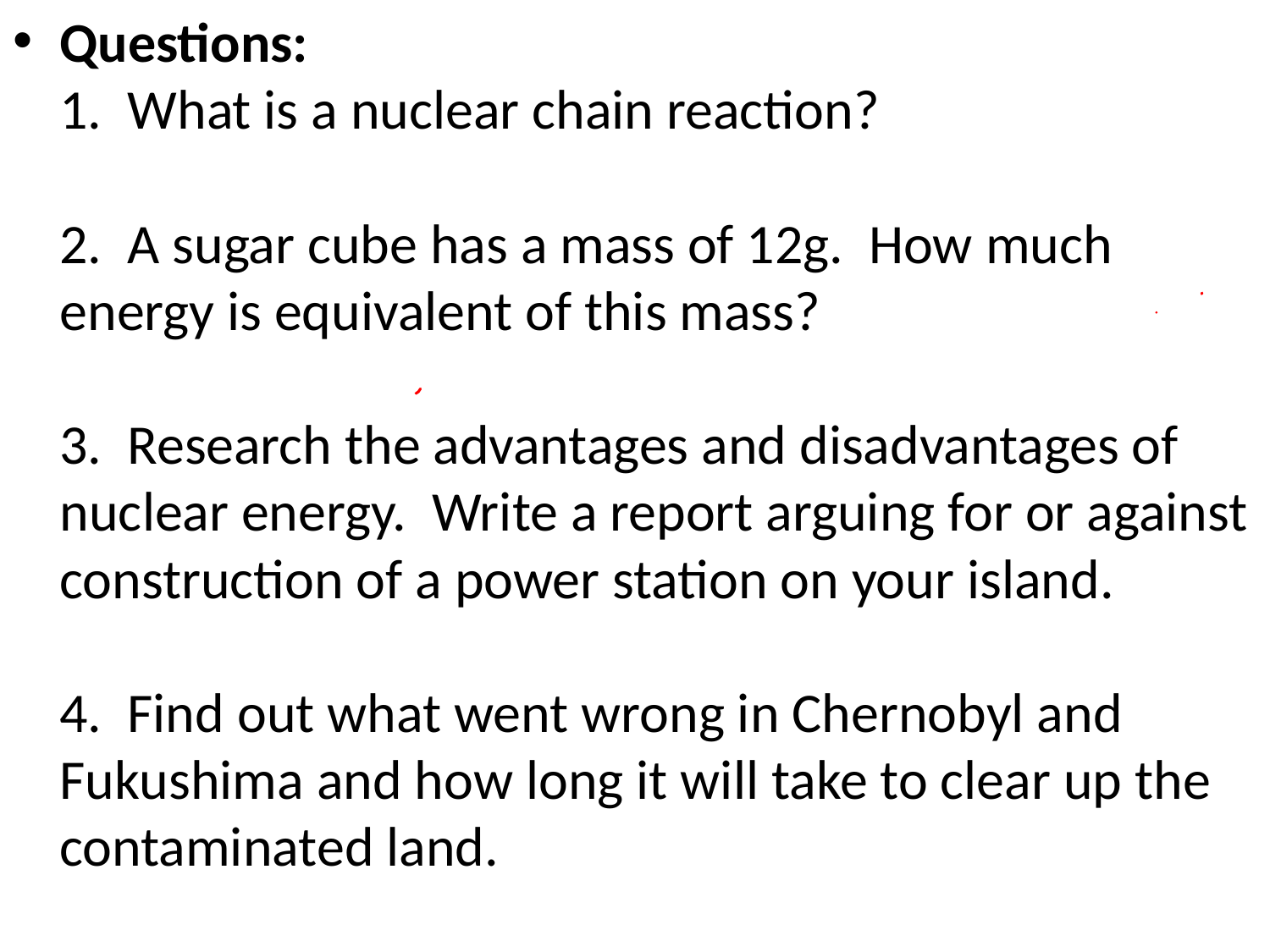

Questions:
1.  What is a nuclear chain reaction?
2.  A sugar cube has a mass of 12g.  How much energy is equivalent of this mass?
3.  Research the advantages and disadvantages of nuclear energy.  Write a report arguing for or against construction of a power station on your island.
4.  Find out what went wrong in Chernobyl and Fukushima and how long it will take to clear up the contaminated land.